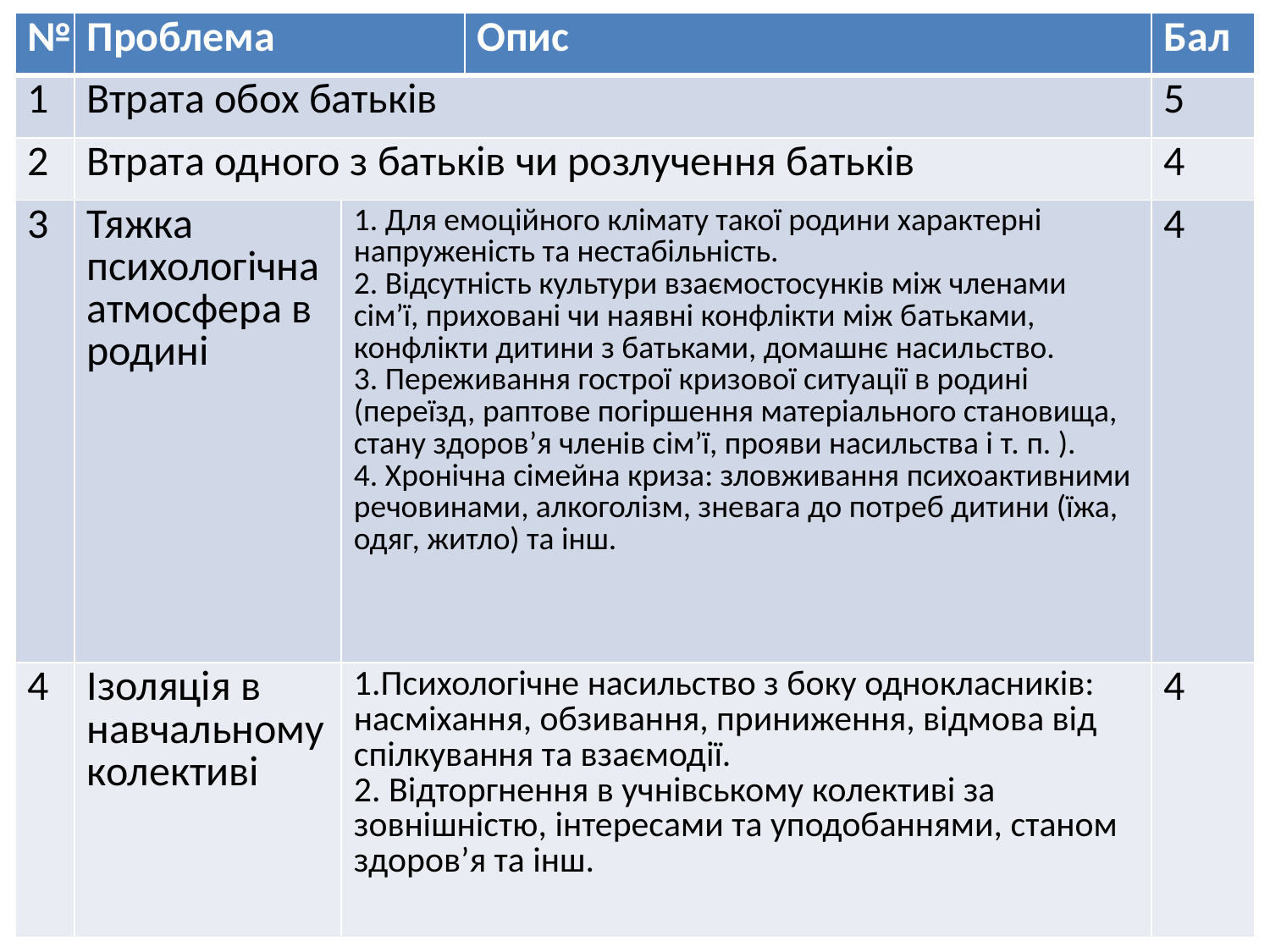

#
| № | Проблема |  | Опис | Бал |
| --- | --- | --- | --- | --- |
| 1 | Втрата обох батьків |  |  | 5 |
| 2 | Втрата одного з батьків чи розлучення батьків |  |  | 4 |
| 3 | Тяжка психологічна атмосфера в родині | 1. Для емоційного клімату такої родини характерні напруженість та нестабільність. 2. Відсутність культури взаємостосунків між членами сім’ї, приховані чи наявні конфлікти між батьками, конфлікти дитини з батьками, домашнє насильство. 3. Переживання гострої кризової ситуації в родині (переїзд, раптове погіршення матеріального становища, стану здоров’я членів сім’ї, прояви насильства і т. п. ). 4. Хронічна сімейна криза: зловживання психоактивними речовинами, алкоголізм, зневага до потреб дитини (їжа, одяг, житло) та інш. |  | 4 |
| 4 | Ізоляція в навчальному колективі | 1.Психологічне насильство з боку однокласників: насміхання, обзивання, приниження, відмова від спілкування та взаємодії. 2. Відторгнення в учнівському колективі за зовнішністю, інтересами та уподобаннями, станом здоров’я та інш. |  | 4 |